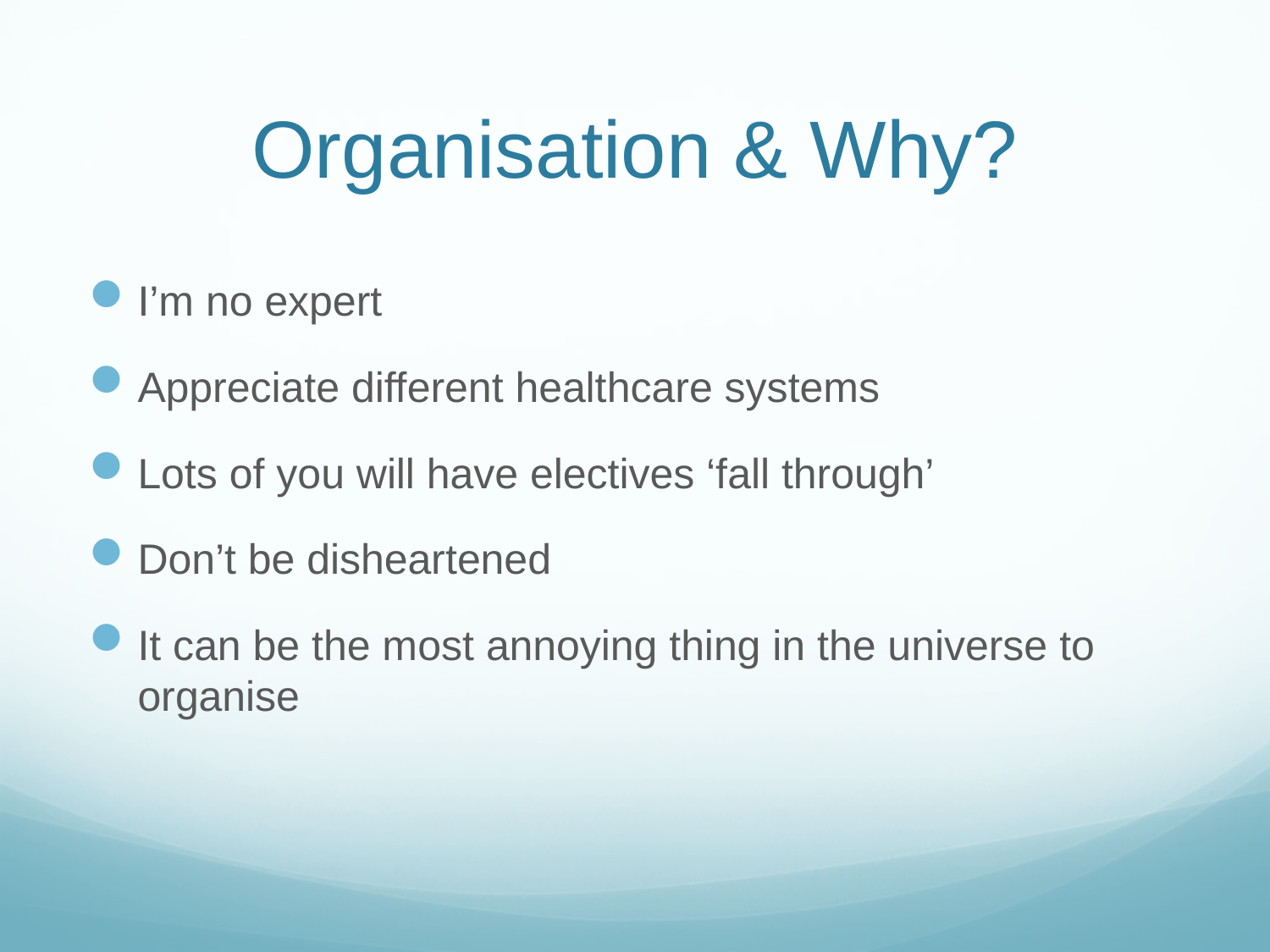

# Organisation & Why?
I’m no expert
Appreciate different healthcare systems
Lots of you will have electives ‘fall through’
Don’t be disheartened
It can be the most annoying thing in the universe to organise